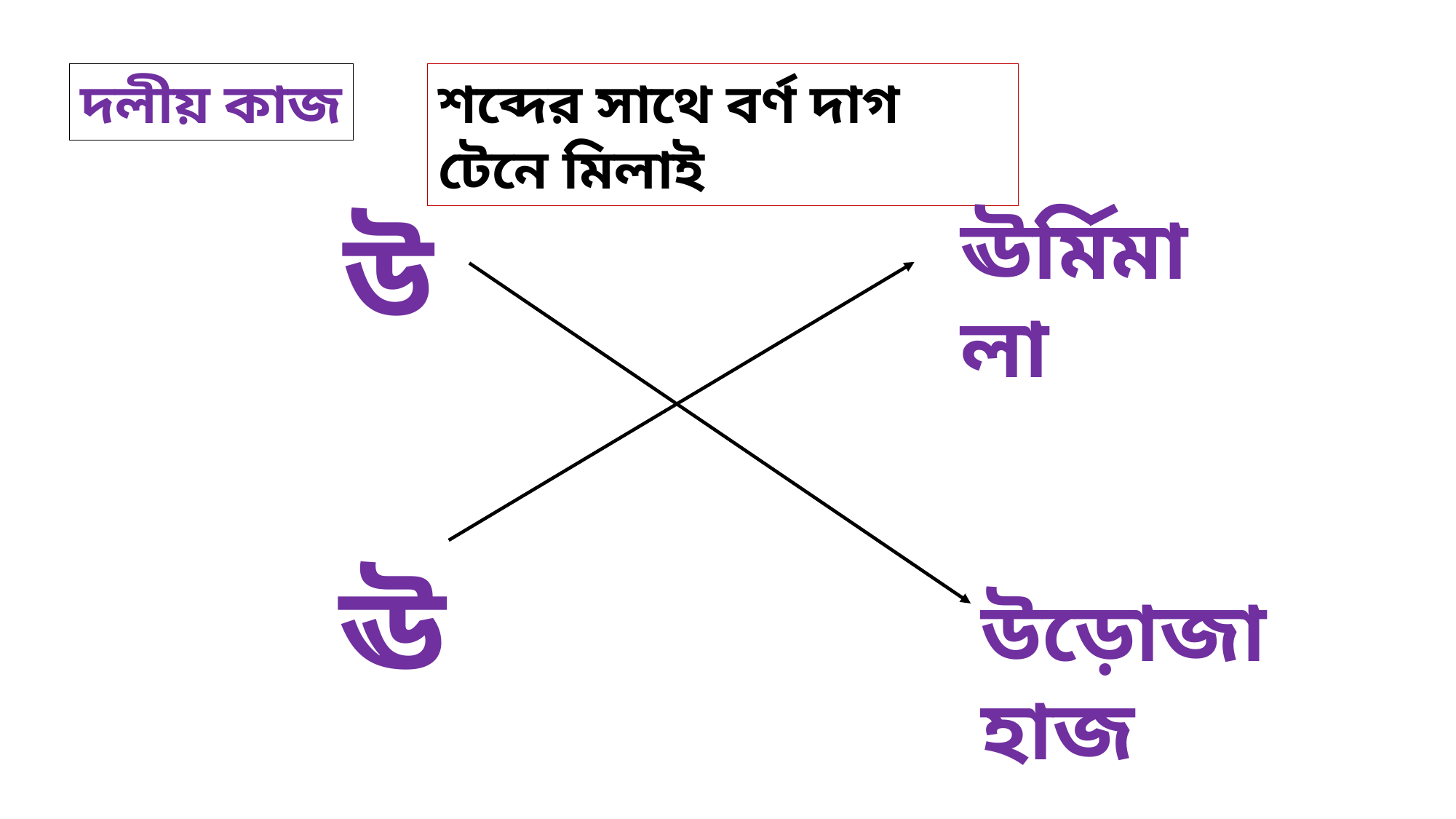

দলীয় কাজ
শব্দের সাথে বর্ণ দাগ টেনে মিলাই
উ
ঊর্মিমালা
ঊ
উড়োজাহাজ